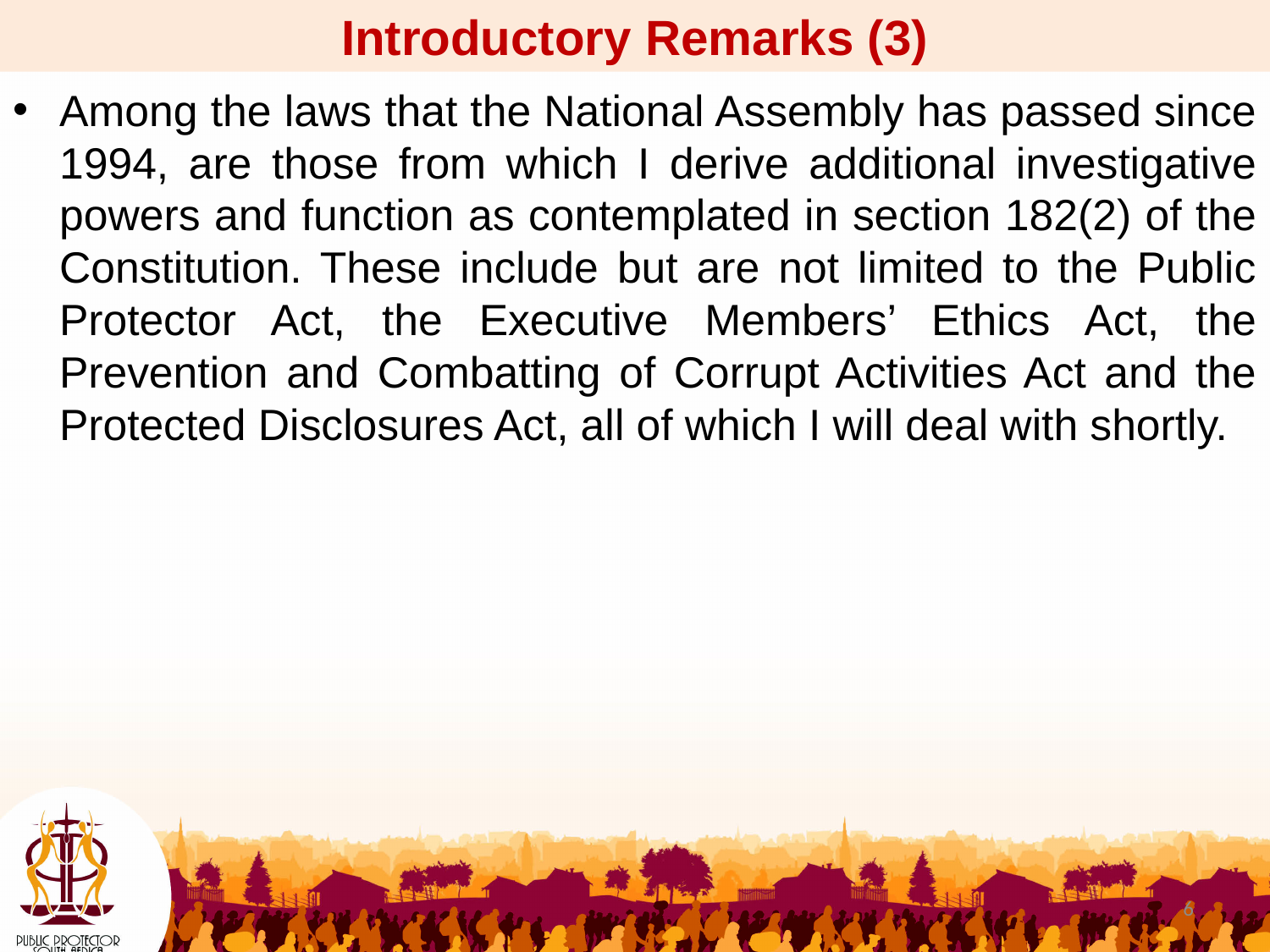

Introductory Remarks (3)
Among the laws that the National Assembly has passed since 1994, are those from which I derive additional investigative powers and function as contemplated in section 182(2) of the Constitution. These include but are not limited to the Public Protector Act, the Executive Members’ Ethics Act, the Prevention and Combatting of Corrupt Activities Act and the Protected Disclosures Act, all of which I will deal with shortly.

6